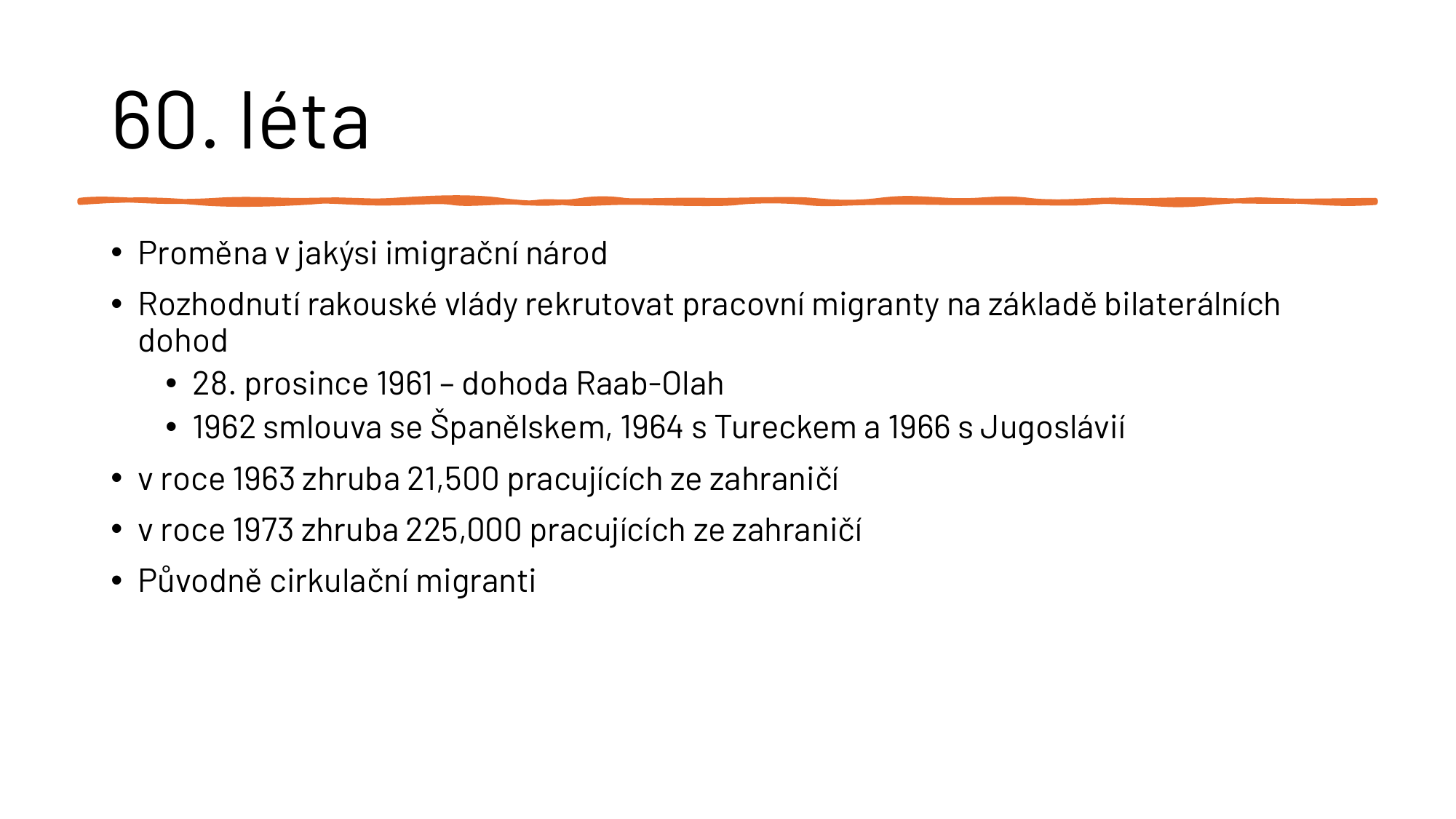

# 60. léta

Proměna v jakýsi imigrační národ
Rozhodnutí rakouské vlády rekrutovat pracovní migranty na základě bilaterálních dohod
28. prosince 1961 – dohoda Raab-Olah
1962 smlouva se Španělskem, 1964 s Tureckem a 1966 s Jugoslávií
v roce 1963 zhruba 21,500 pracujících ze zahraničí
v roce 1973 zhruba 225,000 pracujících ze zahraničí
Původně cirkulační migranti